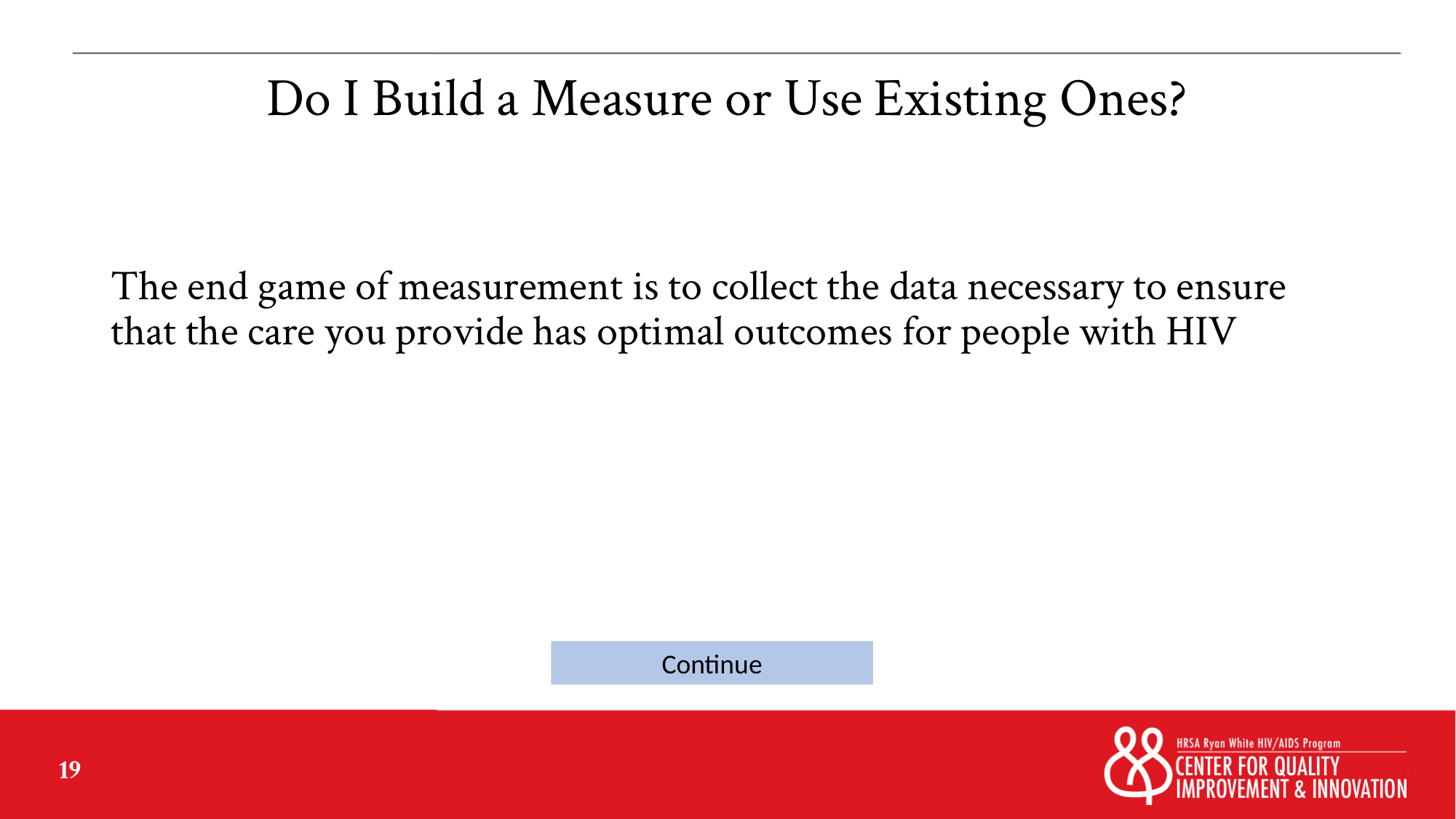

# Do I Build a Measure or Use Existing Ones?
The end game of measurement is to collect the data necessary to ensure that the care you provide has optimal outcomes for people with HIV
Continue